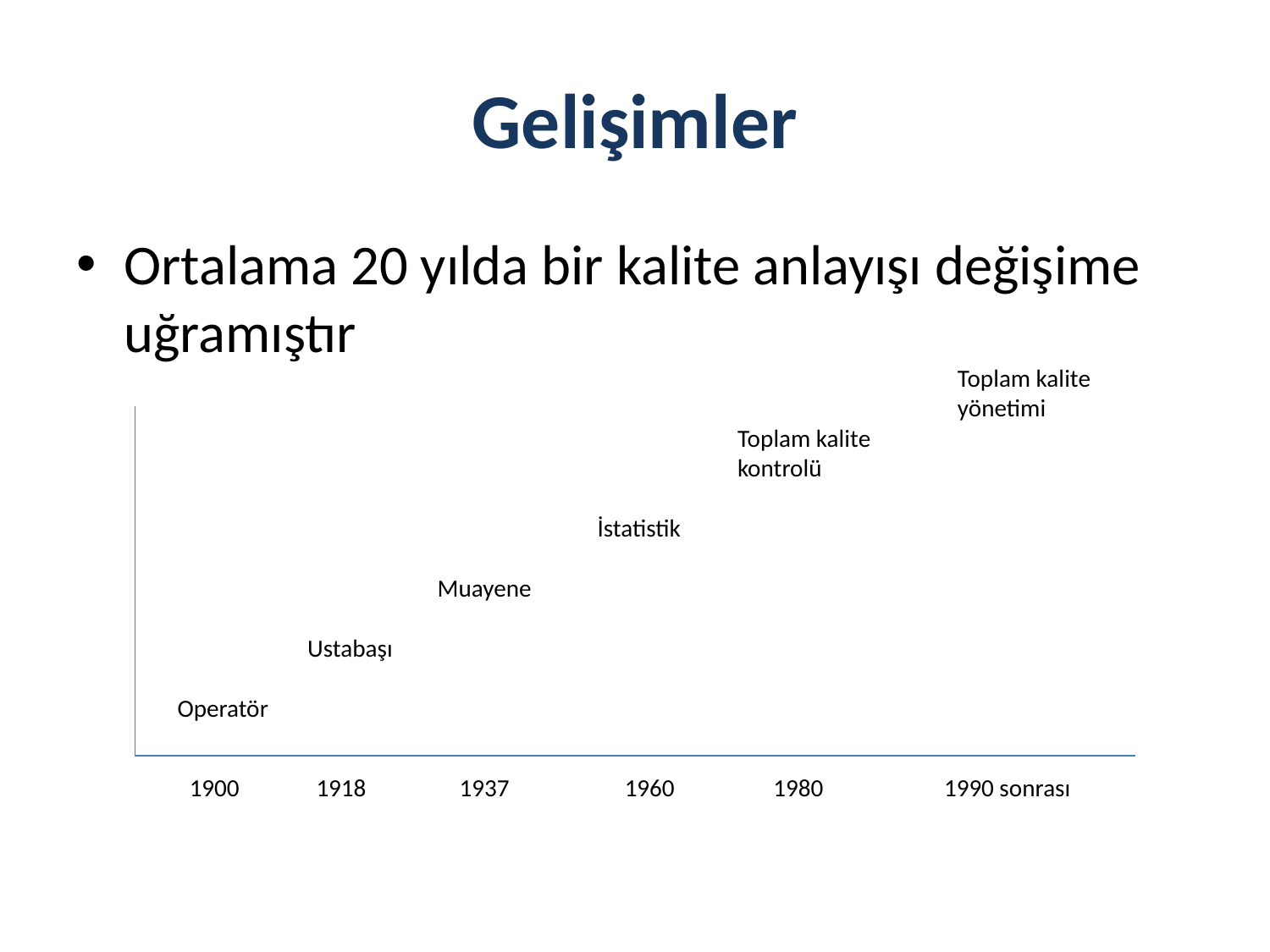

# Gelişimler
Ortalama 20 yılda bir kalite anlayışı değişime uğramıştır
Toplam kalite yönetimi
Toplam kalite kontrolü
İstatistik
Muayene
Ustabaşı
Operatör
    1900              1918                 1937                     1960                  1980                      1990 sonrası